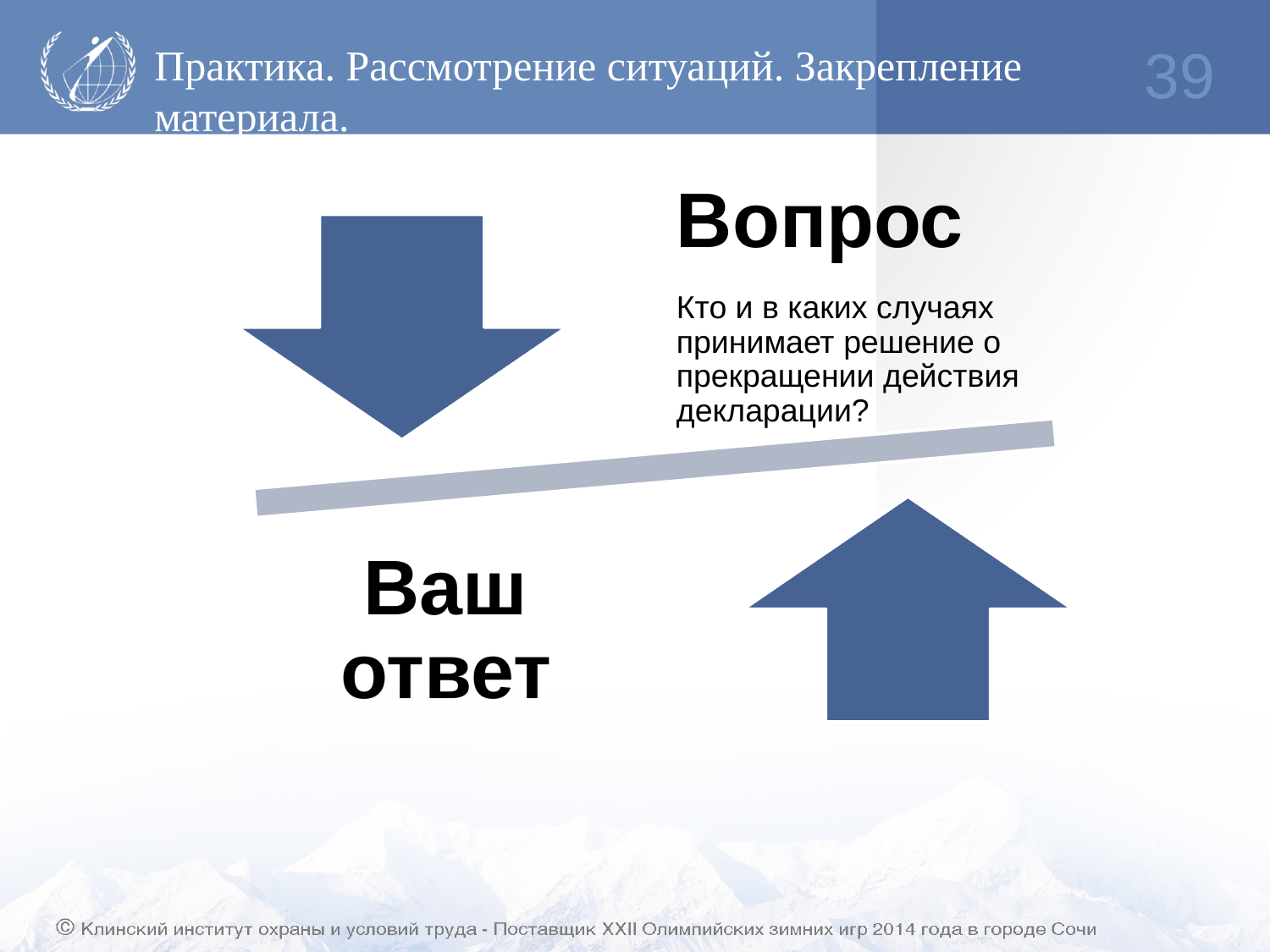

Практика. Рассмотрение ситуаций. Закрепление материала.
39
Вопрос
Кто и в каких случаях принимает решение о прекращении действия декларации?
Ваш ответ